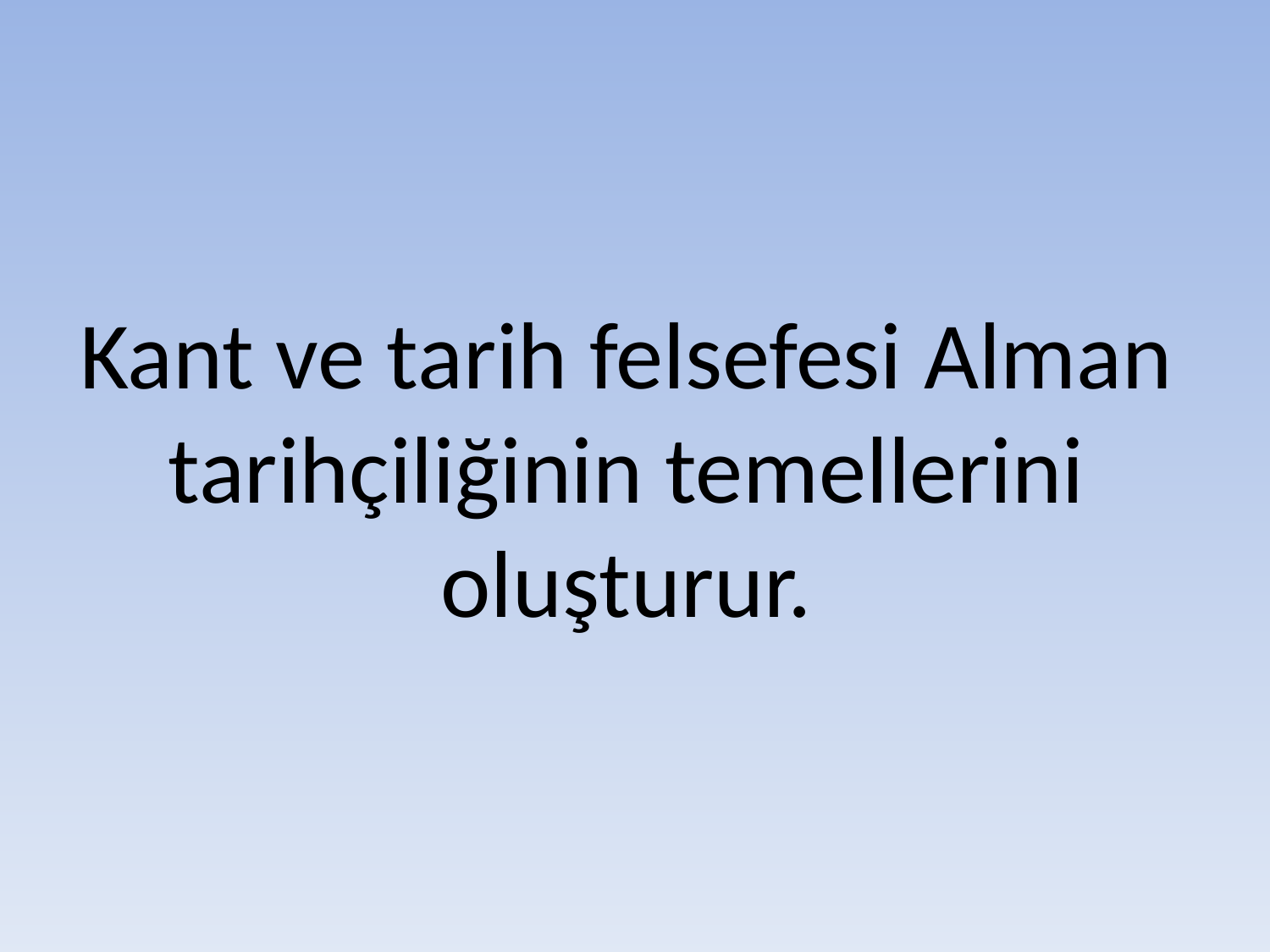

# Kant ve tarih felsefesi Alman tarihçiliğinin temellerini oluşturur.